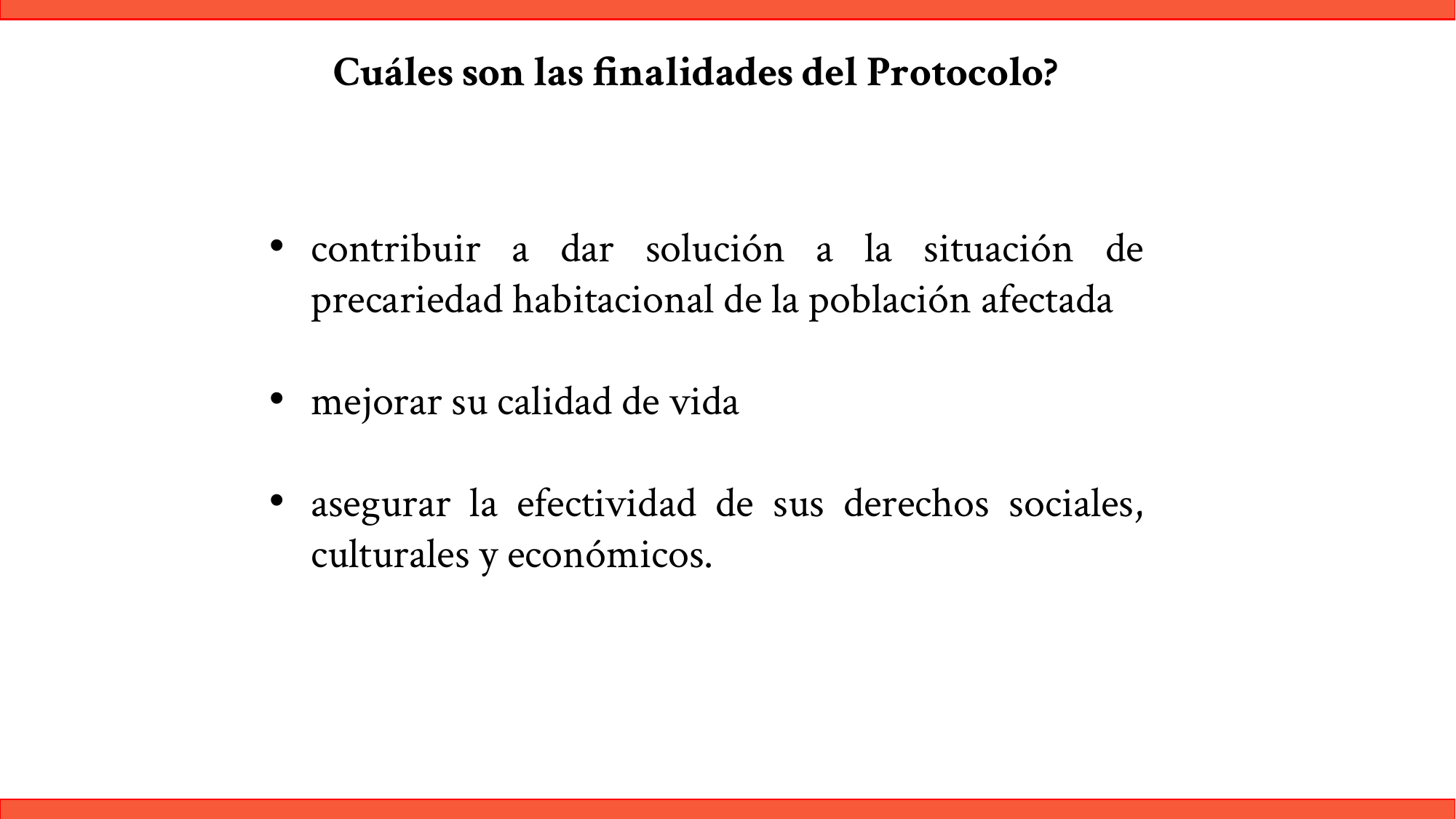

Cuáles son las finalidades del Protocolo?

contribuir a dar solución a la situación de precariedad habitacional de la población afectada

mejorar su calidad de vida

asegurar la efectividad de sus derechos sociales, culturales y económicos.